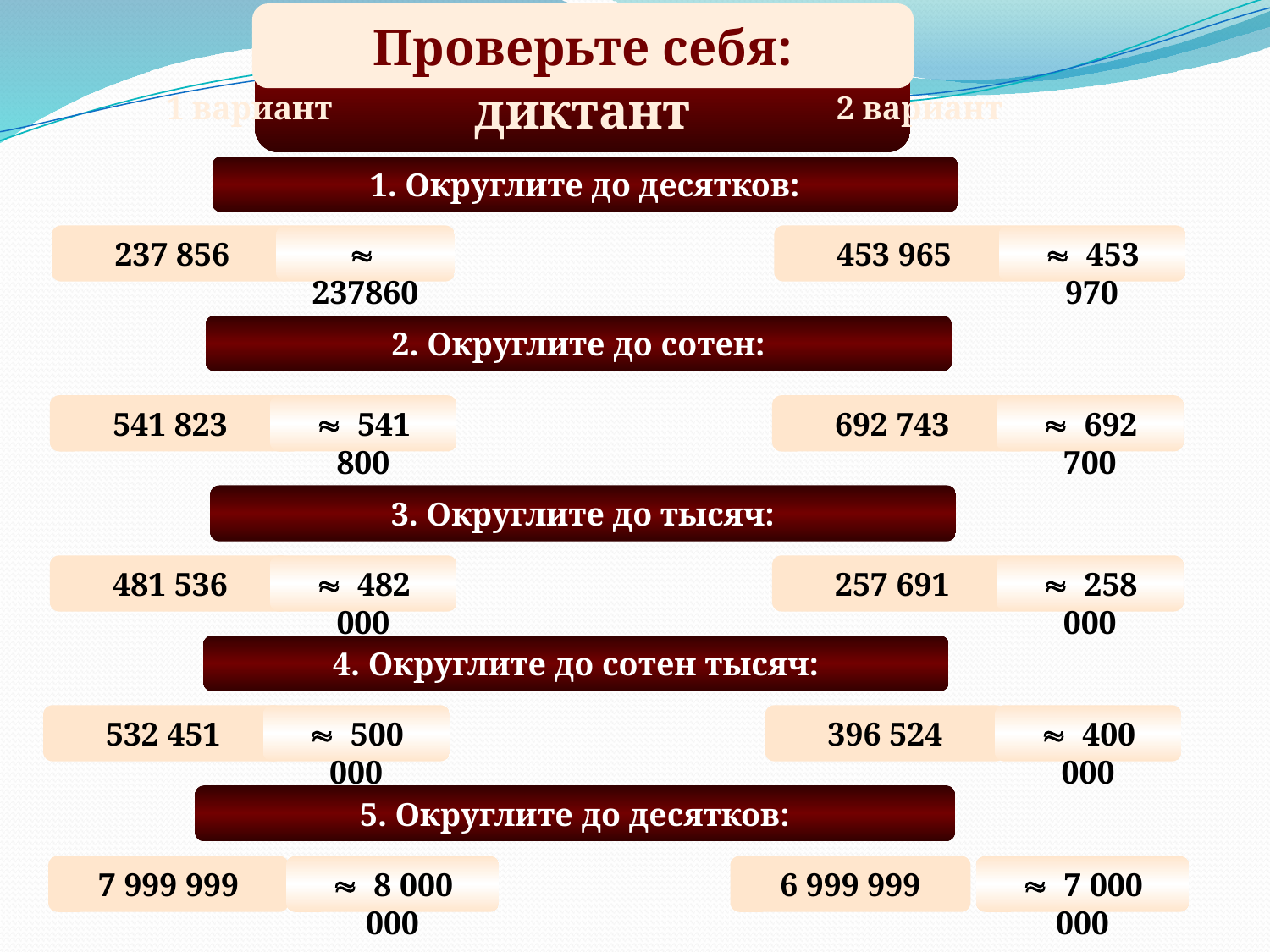

Проверьте себя:
Математический диктант
1 вариант
2 вариант
1. Округлите до десятков:
237 856
≈  237860
453 965
≈  453 970
2. Округлите до сотен:
541 823
≈  541 800
692 743
≈  692 700
3. Округлите до тысяч:
481 536
≈  482 000
257 691
≈  258 000
4. Округлите до сотен тысяч:
532 451
≈  500 000
396 524
≈  400 000
5. Округлите до десятков:
7 999 999
≈  8 000 000
6 999 999
≈  7 000 000